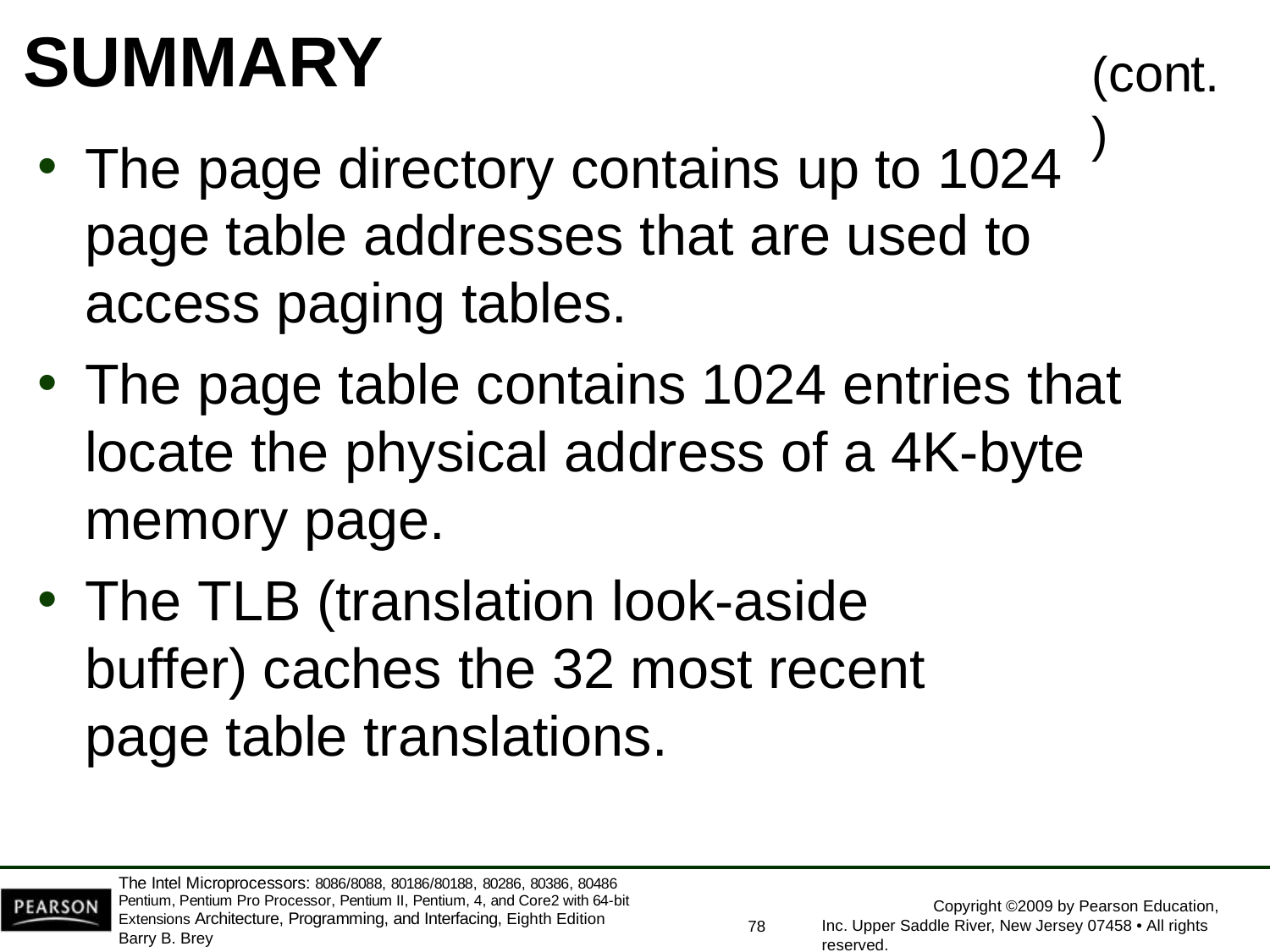

# SUMMARY
(cont.)
The page directory contains up to 1024 page table addresses that are used to access paging tables.

The page table contains 1024 entries that locate the physical address of a 4K-byte memory page.

The TLB (translation look-aside buffer) caches the 32 most recent page table translations.
The Intel Microprocessors: 8086/8088, 80186/80188, 80286, 80386, 80486 Pentium, Pentium Pro Processor, Pentium II, Pentium, 4, and Core2 with 64-bit Extensions Architecture, Programming, and Interfacing, Eighth Edition
Barry B. Brey

Copyright ©2009 by Pearson Education, Inc. Upper Saddle River, New Jersey 07458 • All rights reserved.
78